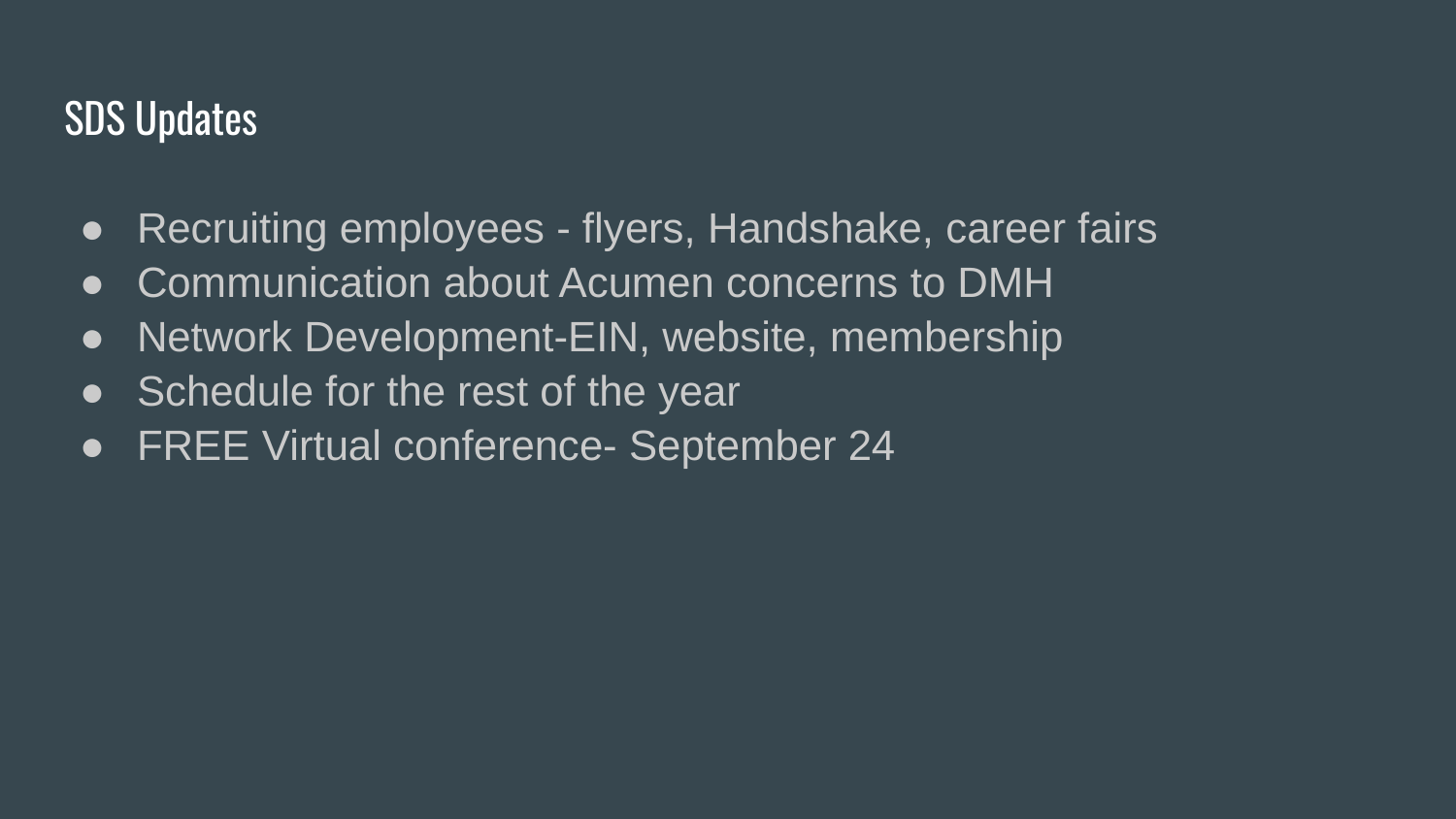

# SDS Updates

Recruiting employees - flyers, Handshake, career fairs
Communication about Acumen concerns to DMH
Network Development-EIN, website, membership
Schedule for the rest of the year
FREE Virtual conference- September 24